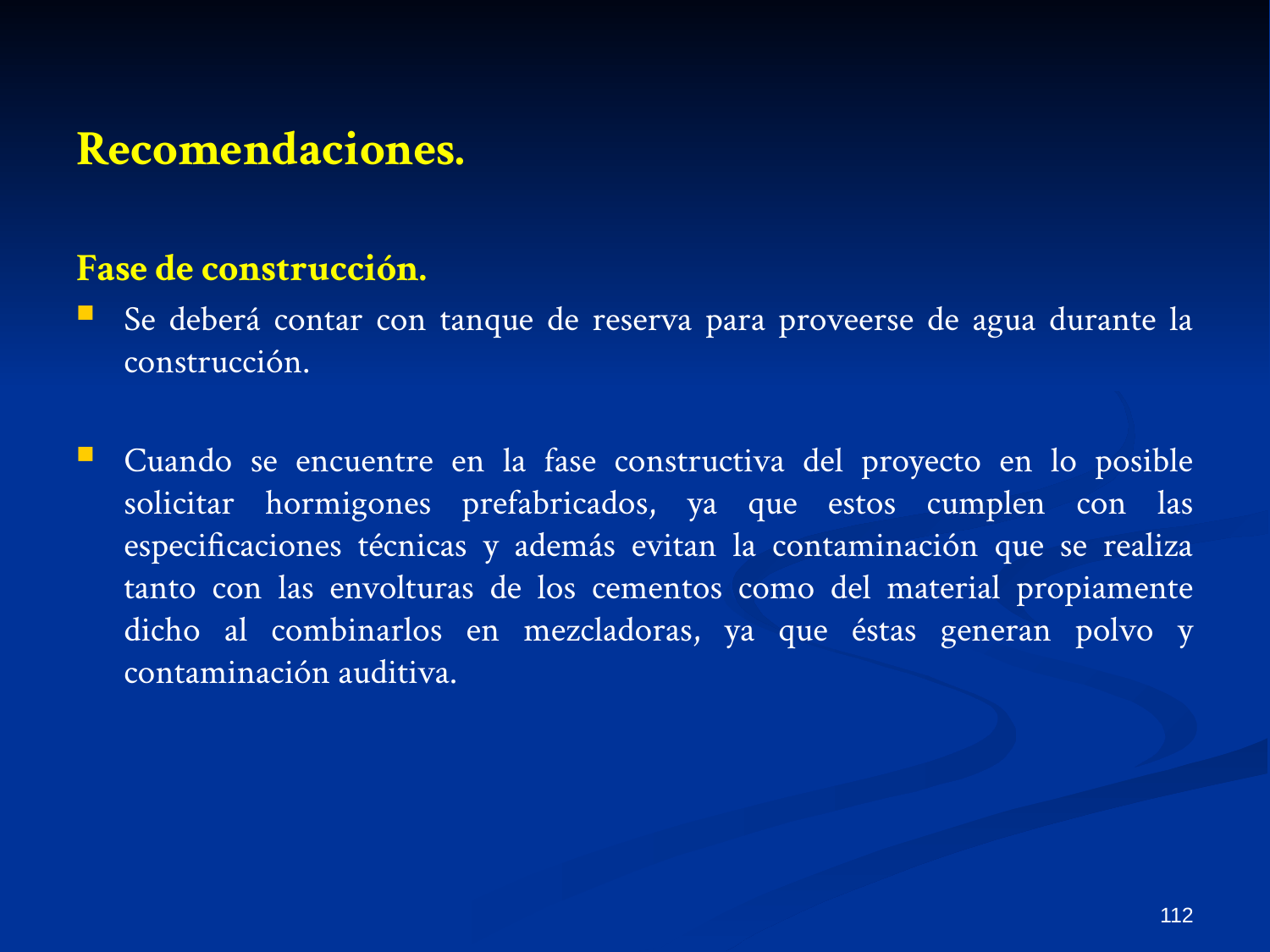

Recomendaciones.

Fase de construcción.
Se deberá contar con tanque de reserva para proveerse de agua durante la construcción.

Cuando se encuentre en la fase constructiva del proyecto en lo posible solicitar hormigones prefabricados, ya que estos cumplen con las especificaciones técnicas y además evitan la contaminación que se realiza tanto con las envolturas de los cementos como del material propiamente dicho al combinarlos en mezcladoras, ya que éstas generan polvo y contaminación auditiva.

112